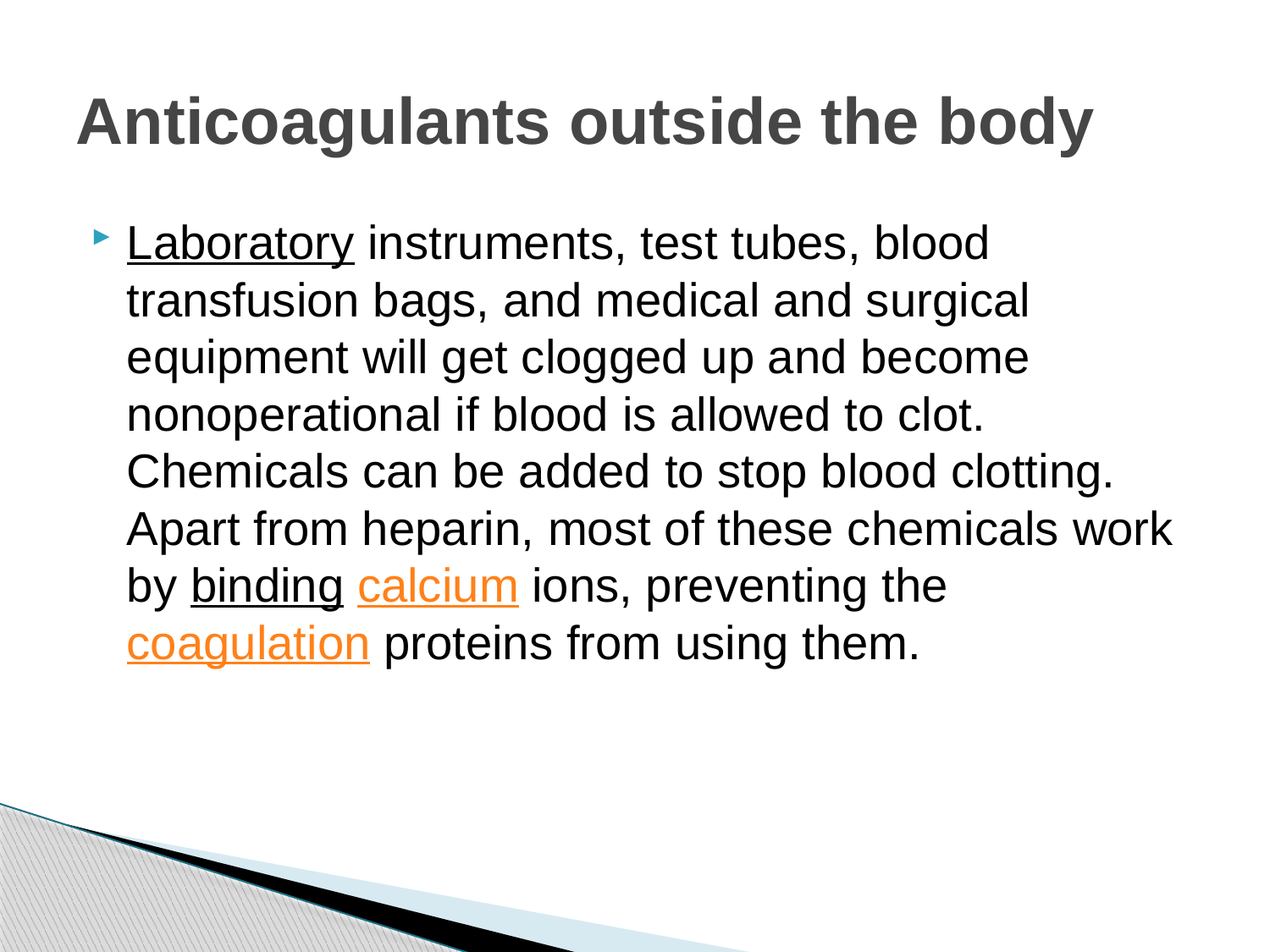

# Anticoagulants outside the body
Laboratory instruments, test tubes, blood transfusion bags, and medical and surgical equipment will get clogged up and become nonoperational if blood is allowed to clot. Chemicals can be added to stop blood clotting. Apart from heparin, most of these chemicals work by binding calcium ions, preventing the coagulation proteins from using them.